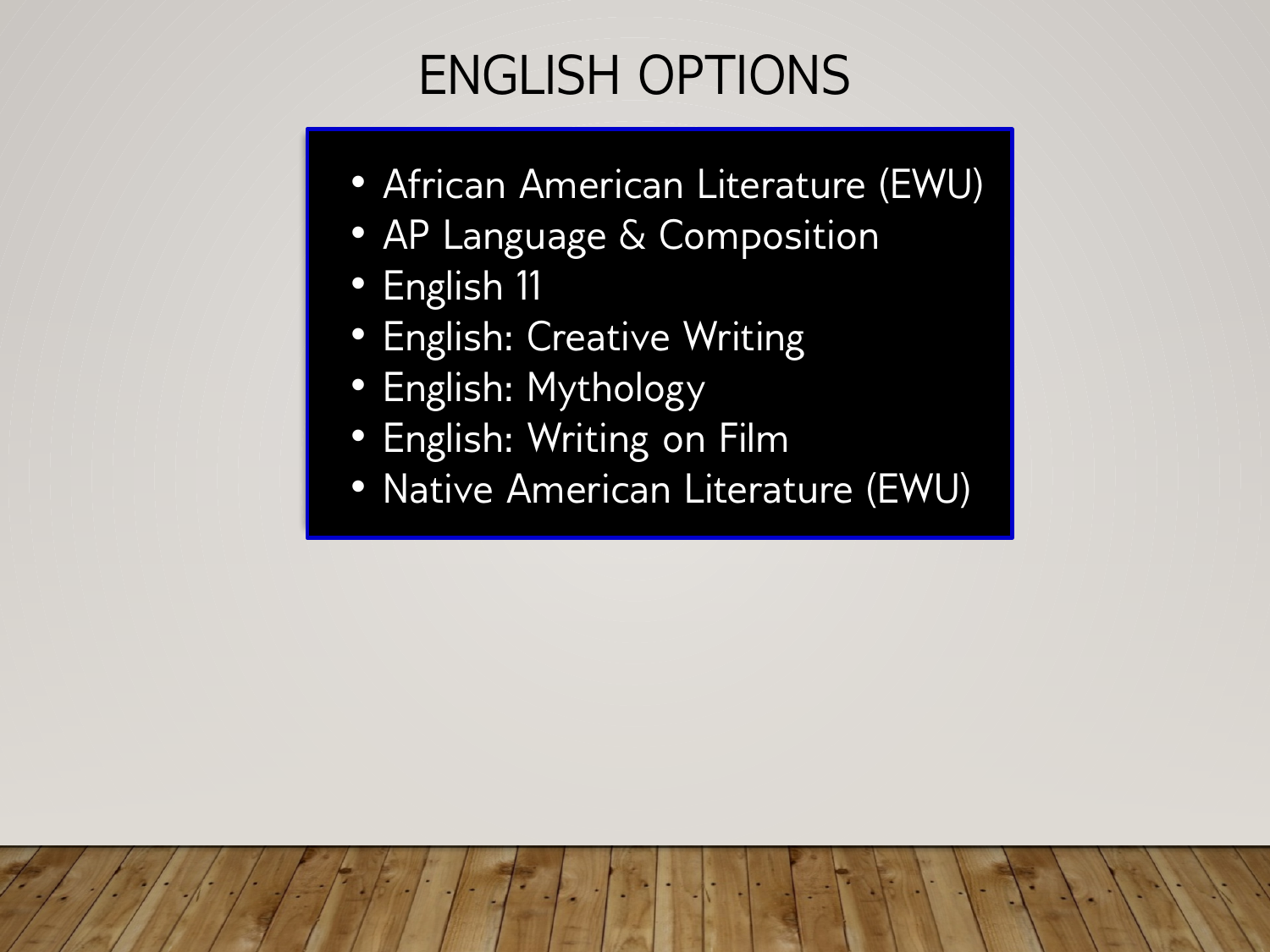

English options
African American Literature (EWU)
AP Language & Composition
English 11
English: Creative Writing
English: Mythology
English: Writing on Film
Native American Literature (EWU)